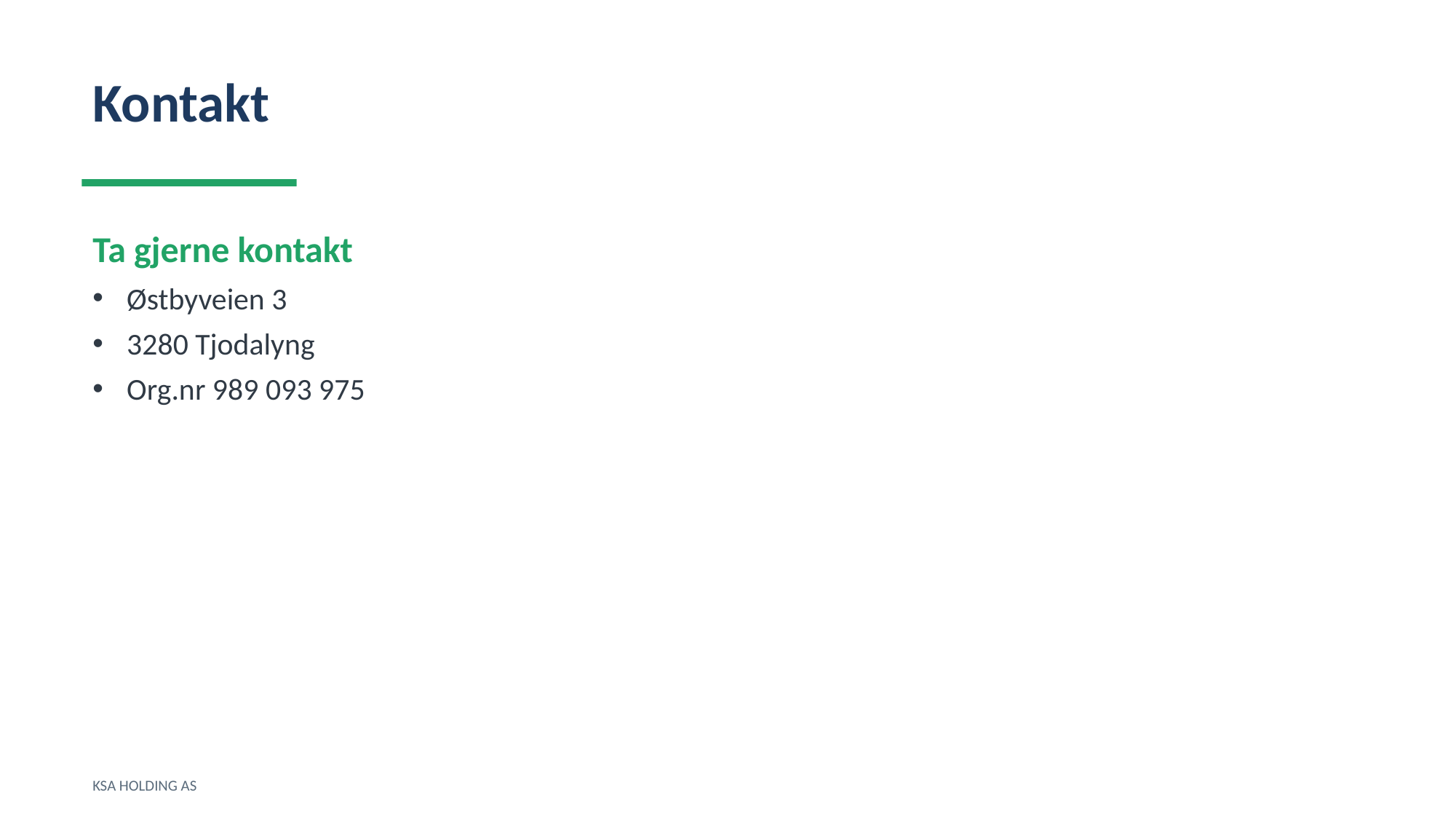

Kontakt

Ta gjerne kontakt
Østbyveien 3
3280 Tjodalyng
Org.nr 989 093 975
KSA HOLDING AS